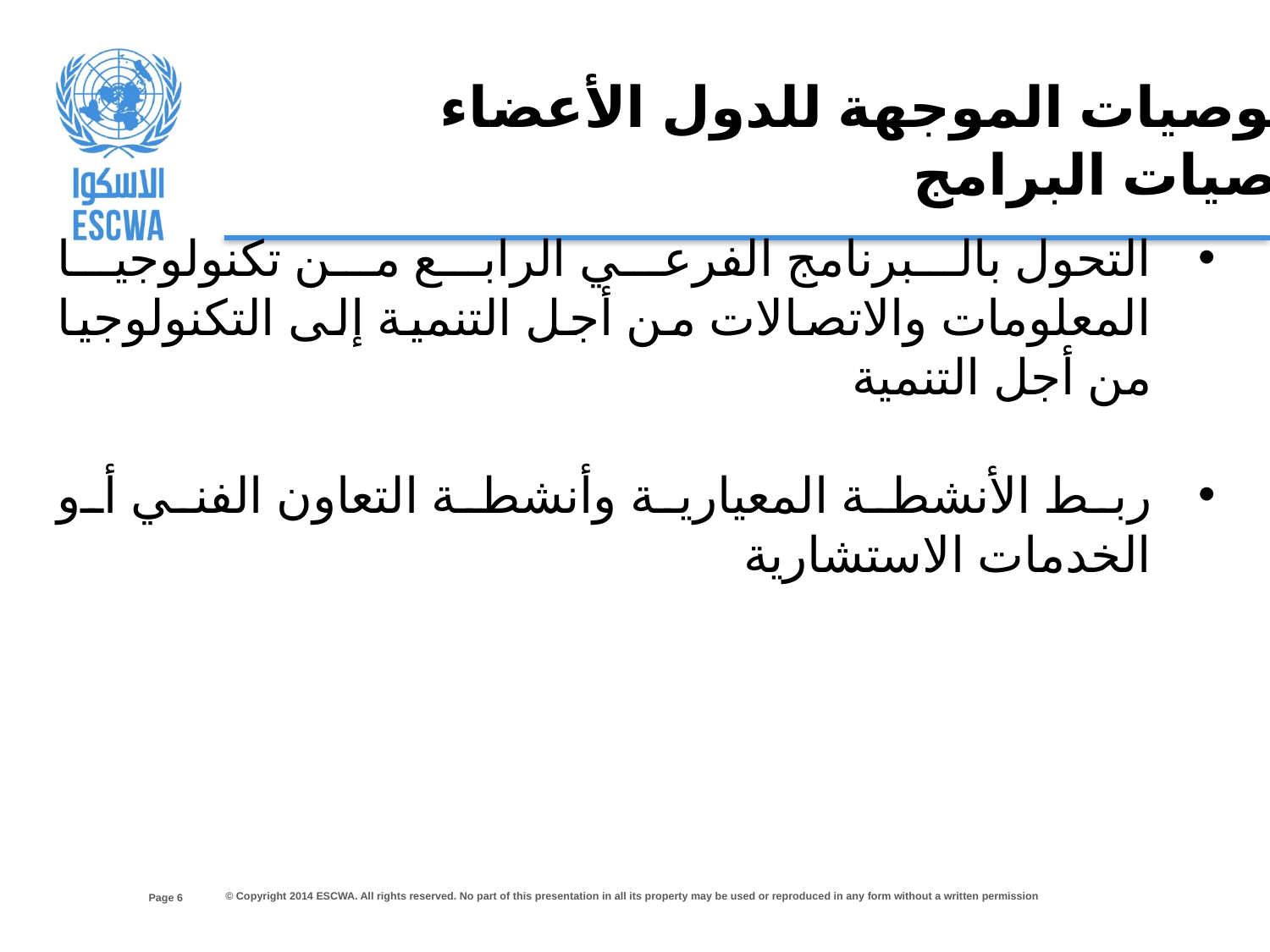

التوصيات الموجهة للدول الأعضاء
توصيات البرامج
التحول بالبرنامج الفرعي الرابع من تكنولوجيا المعلومات والاتصالات من أجل التنمية إلى التكنولوجيا من أجل التنمية

ربط الأنشطة المعيارية وأنشطة التعاون الفني أو الخدمات الاستشارية